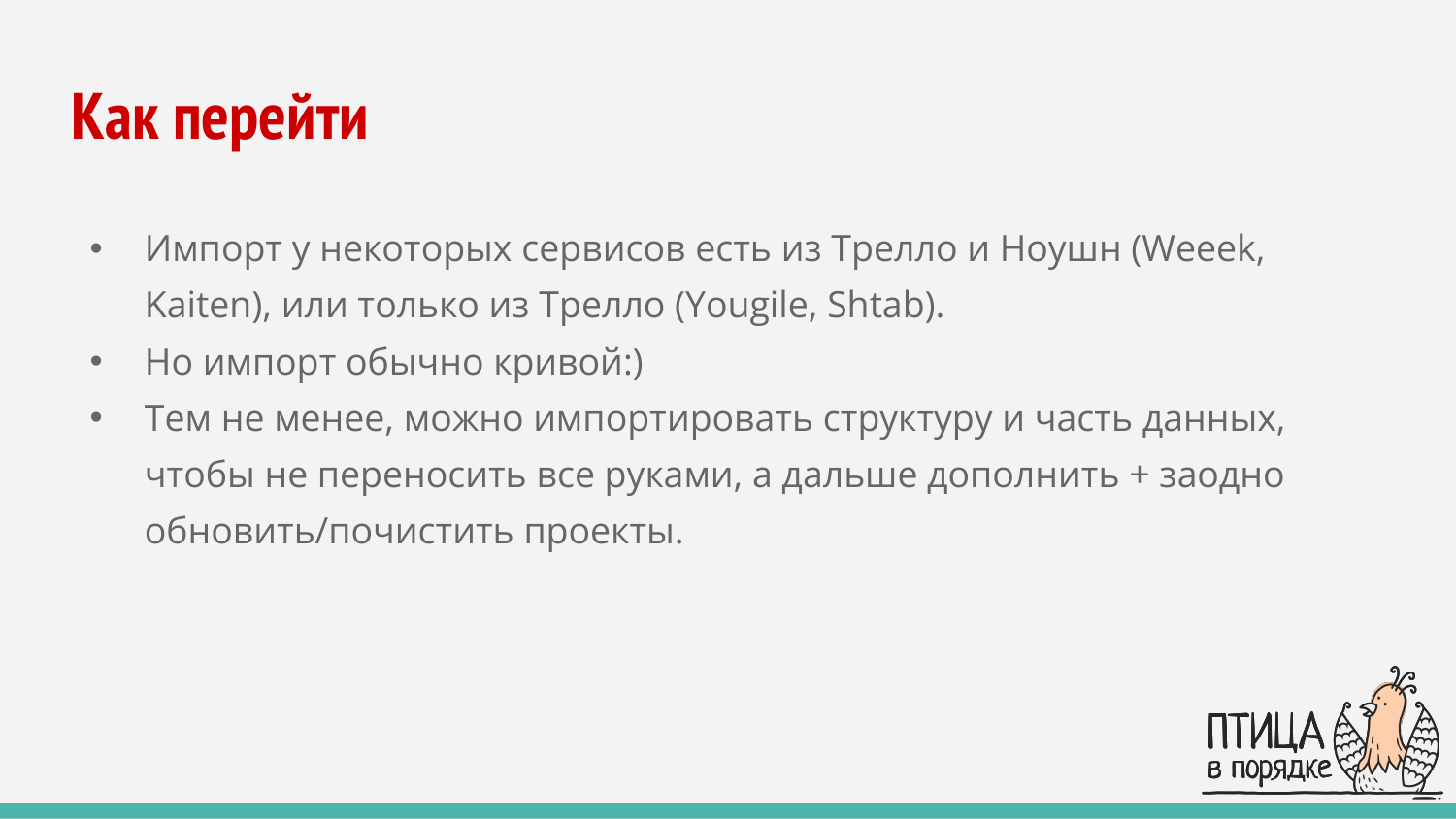

# Как перейти
Импорт у некоторых сервисов есть из Трелло и Ноушн (Weeek, Kaiten), или только из Трелло (Yougile, Shtab).
Но импорт обычно кривой:)
Тем не менее, можно импортировать структуру и часть данных, чтобы не переносить все руками, а дальше дополнить + заодно обновить/почистить проекты.